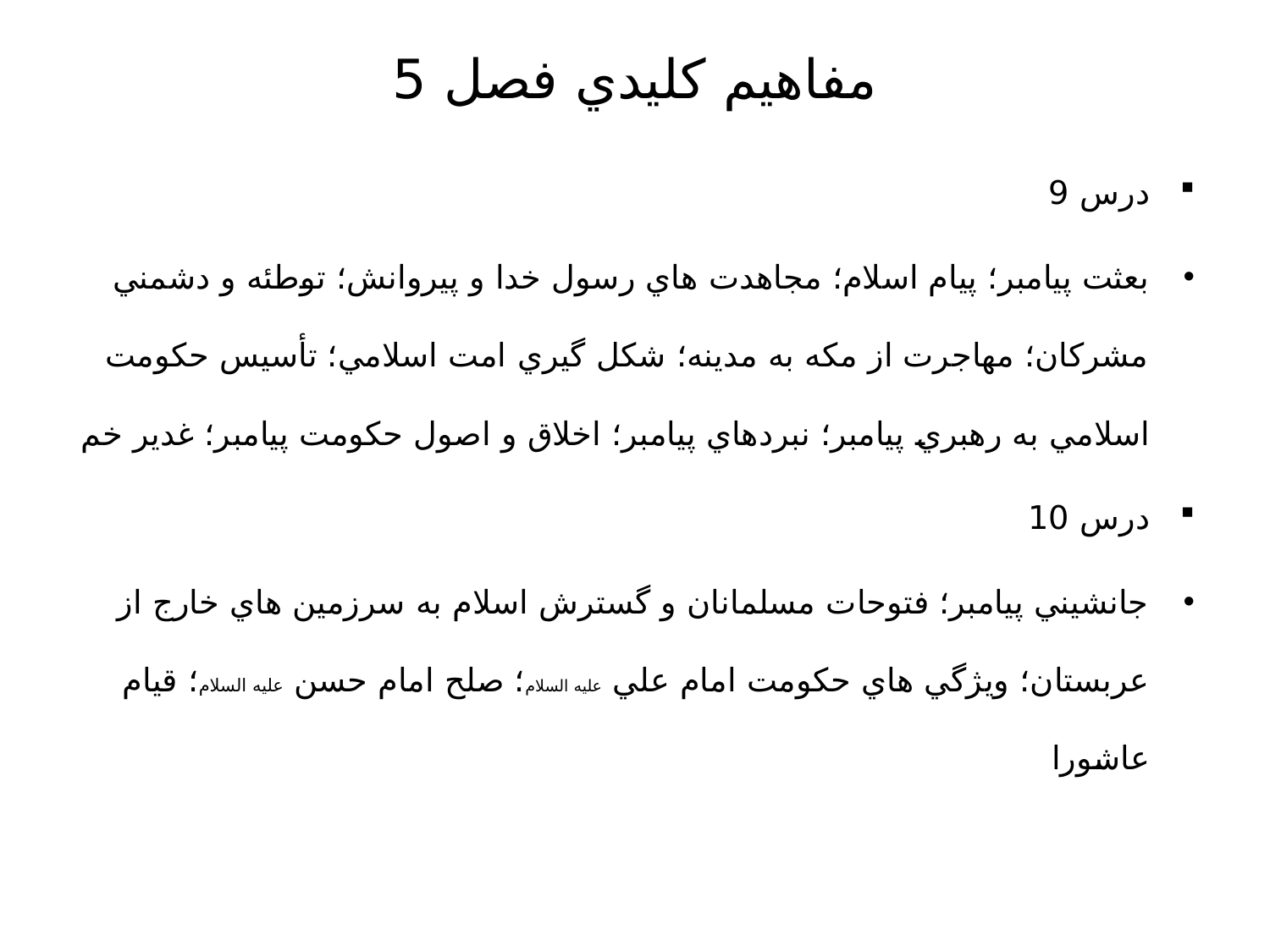

# مفاهيم كليدي فصل 5
درس 9
بعثت پيامبر؛ پيام اسلام؛ مجاهدت هاي رسول خدا و پيروانش؛ توطئه و دشمني مشركان؛ مهاجرت از مكه به مدينه؛ شكل گيري امت اسلامي؛ تأسيس حكومت اسلامي به رهبري پيامبر؛ نبردهاي پيامبر؛ اخلاق و اصول حكومت پيامبر؛ غدير خم
درس 10
جانشيني پيامبر؛ فتوحات مسلمانان و گسترش اسلام به سرزمين هاي خارج از عربستان؛ ويژگي هاي حكومت امام علي عليه السلام؛ صلح امام حسن عليه السلام؛ قيام عاشورا